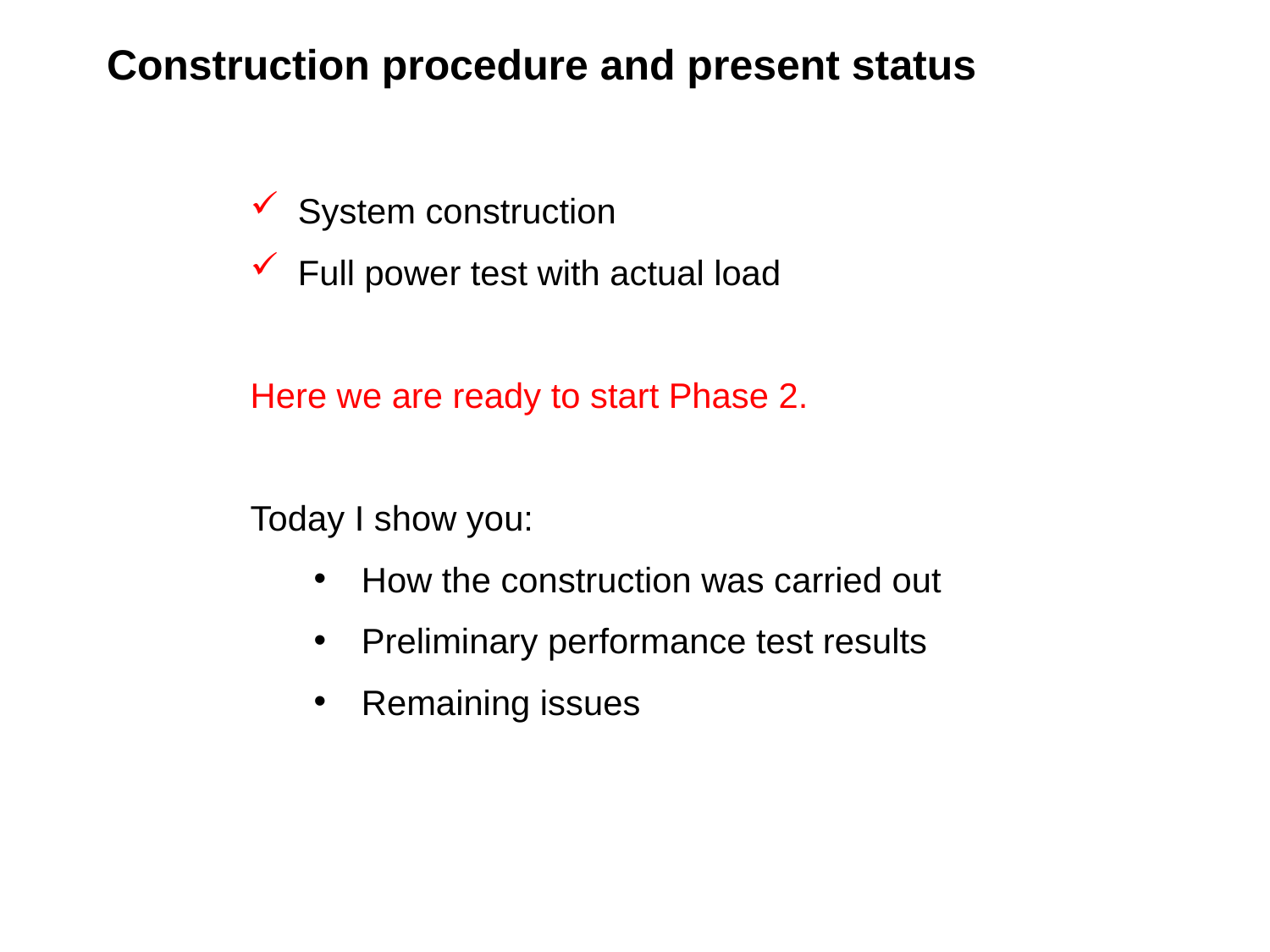

Construction procedure and present status
System construction
Full power test with actual load

Here we are ready to start Phase 2.

Today I show you:
How the construction was carried out
Preliminary performance test results
Remaining issues